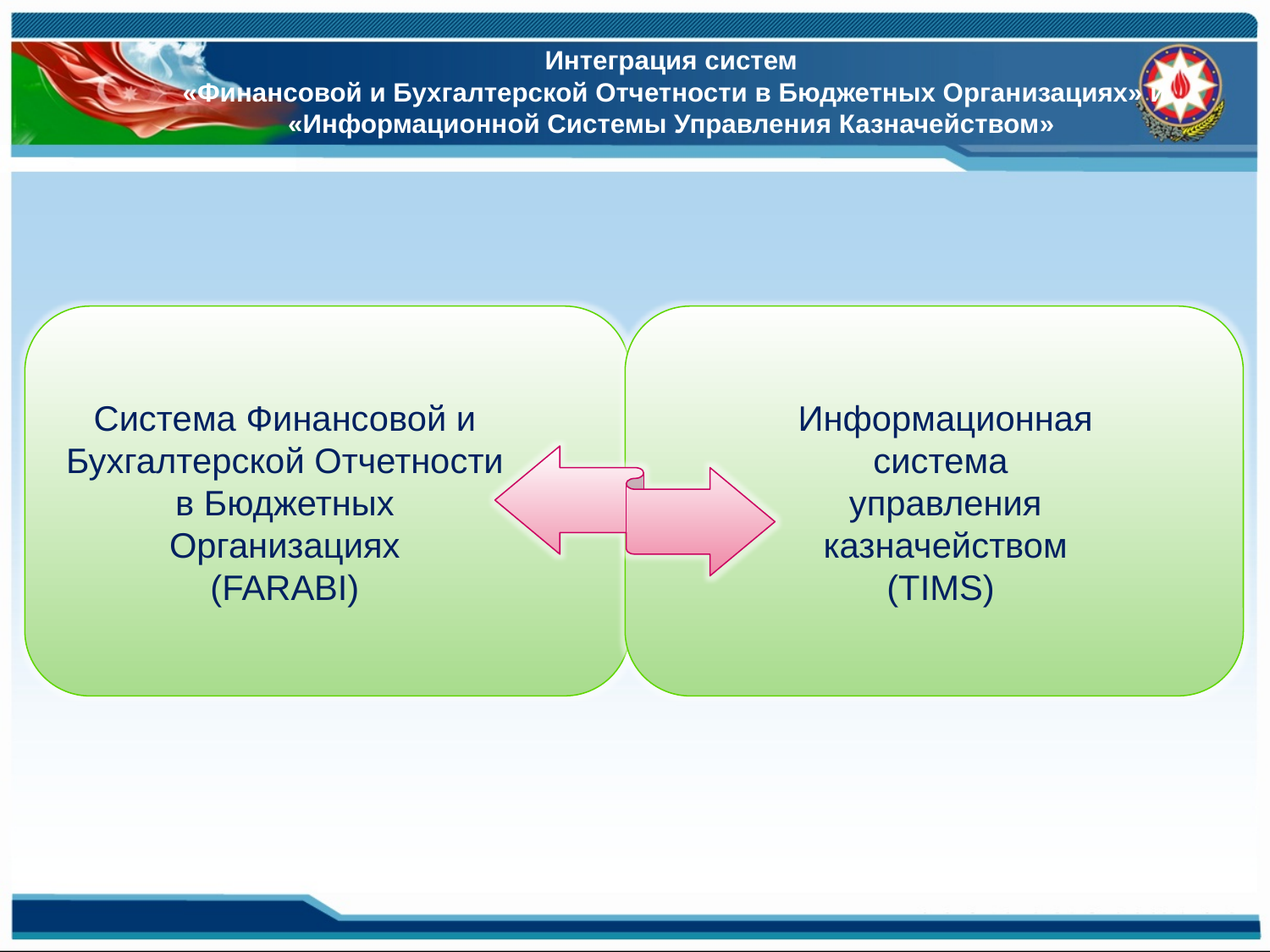

Интеграция систем
«Финансовой и Бухгалтерской Отчетности в Бюджетных Организациях» и «Информационной Системы Управления Казначейством»

Система Финансовой и Бухгалтерской Отчетности в Бюджетных Организациях
(FARABI)

Информационная система
управления казначейством
(TIMS)